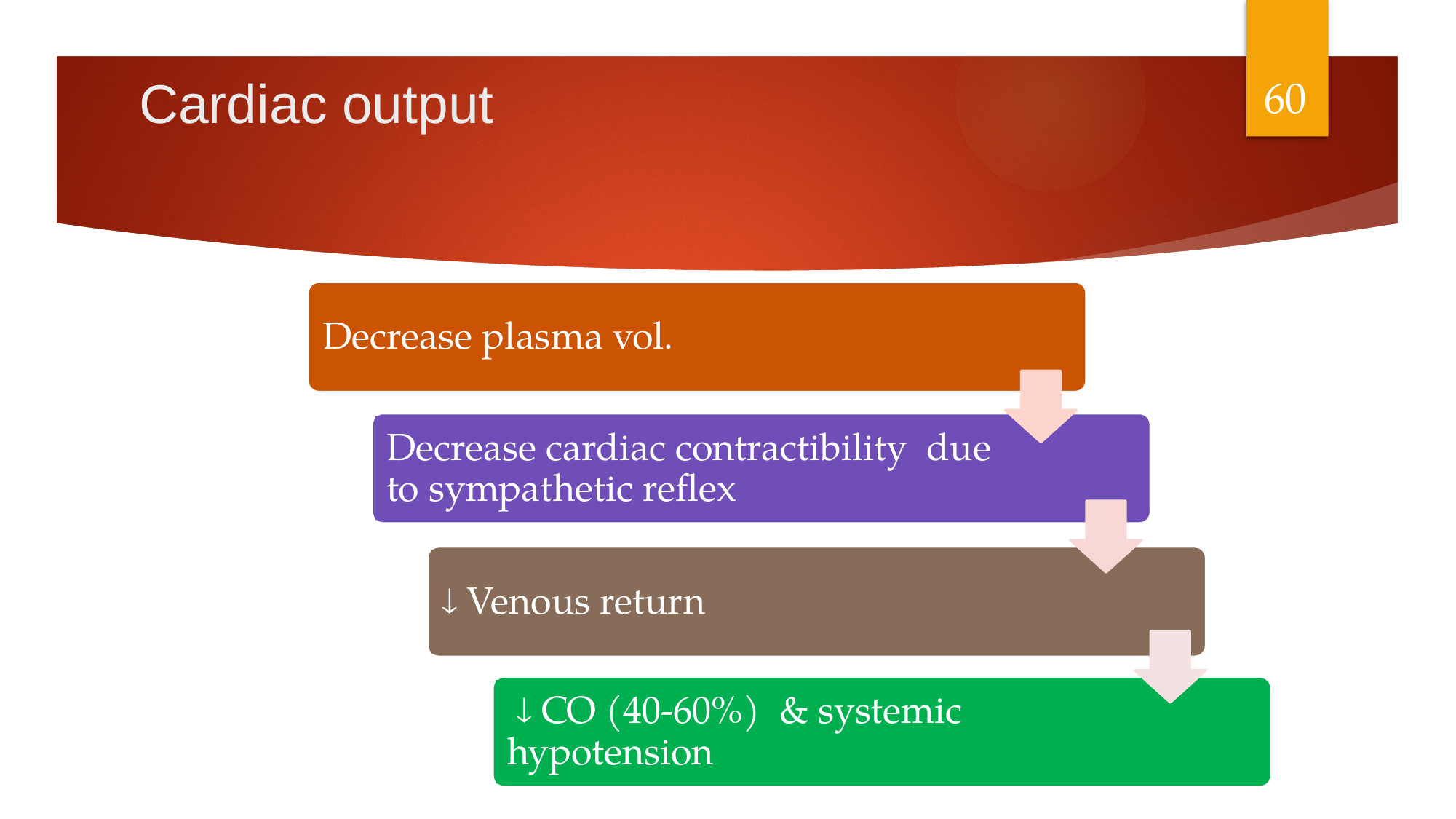

60
# Cardiac output

Decrease plasma vol.

Decrease cardiac contractibility  due to sympathetic reflex

↓ Venous return

 ↓ CO (40-60%)  & systemic hypotension